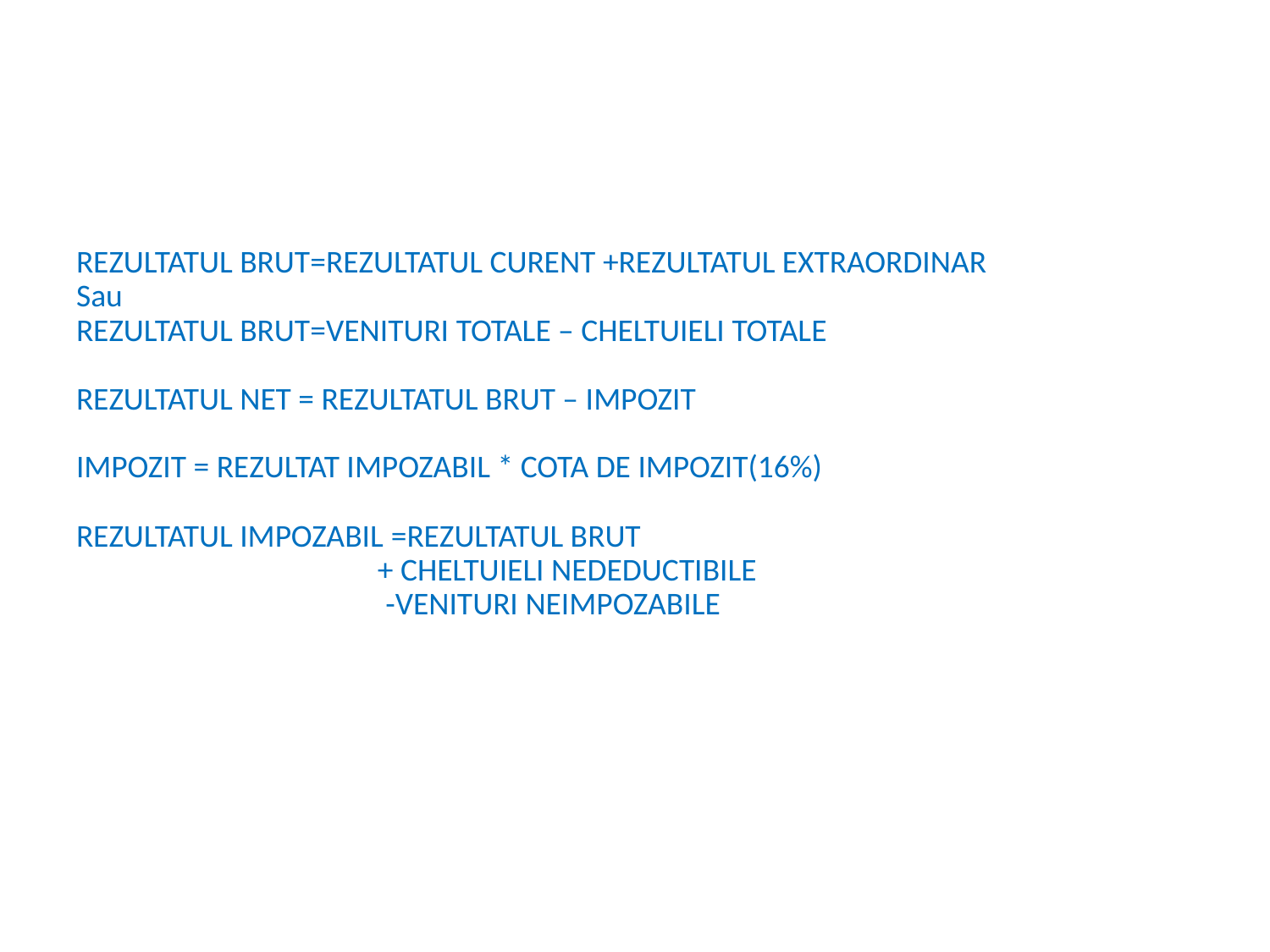

# REZULTATUL BRUT=REZULTATUL CURENT +REZULTATUL EXTRAORDINAR Sau REZULTATUL BRUT=VENITURI TOTALE – CHELTUIELI TOTALE   REZULTATUL NET = REZULTATUL BRUT – IMPOZIT   IMPOZIT = REZULTAT IMPOZABIL * COTA DE IMPOZIT(16%)   REZULTATUL IMPOZABIL =REZULTATUL BRUT + CHELTUIELI NEDEDUCTIBILE -VENITURI NEIMPOZABILE